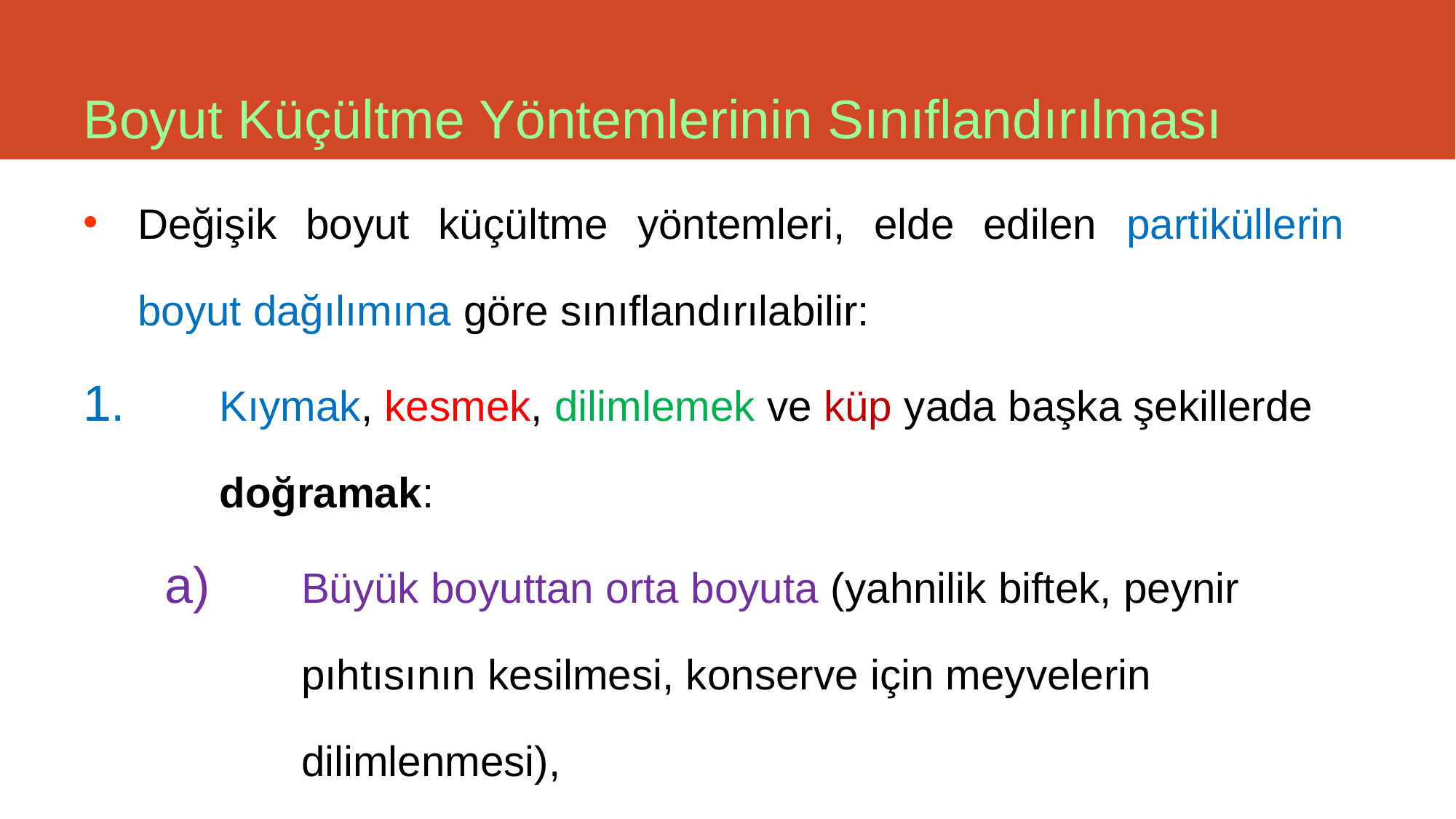

# Boyut Küçültme Yöntemlerinin Sınıflandırılması
Değişik boyut küçültme yöntemleri, elde edilen partiküllerin boyut dağılımına göre sınıflandırılabilir:
Kıymak, kesmek, dilimlemek ve küp yada başka şekillerde doğramak:
Büyük boyuttan orta boyuta (yahnilik biftek, peynir pıhtısının kesilmesi, konserve için meyvelerin dilimlenmesi),